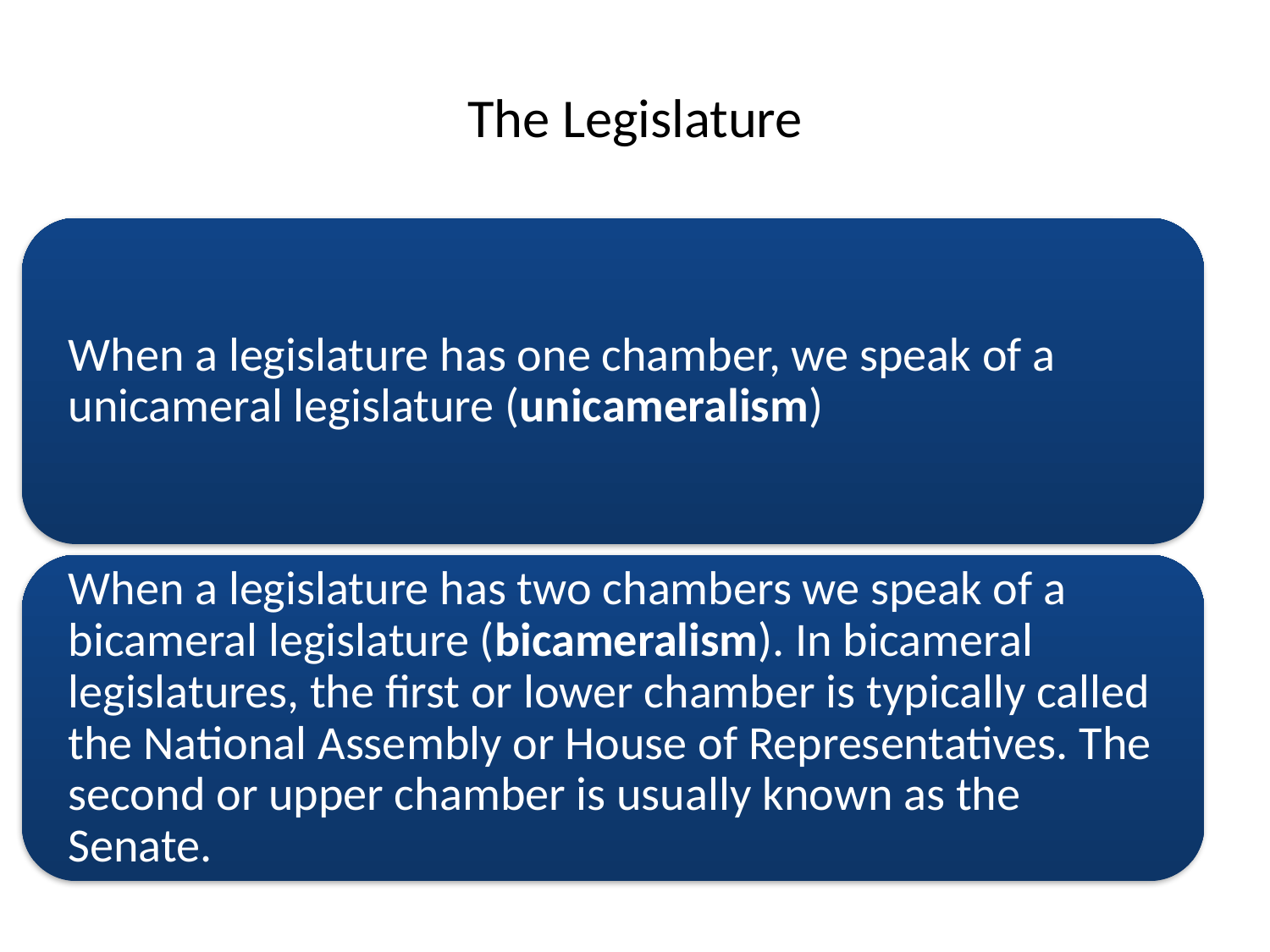

# The Legislature
When a legislature has one chamber, we speak of a unicameral legislature (unicameralism)
When a legislature has two chambers we speak of a  bicameral legislature (bicameralism). In bicameral legislatures, the first or lower chamber is typically called  the National Assembly or House of Representatives. The second or upper chamber is usually known as the Senate.